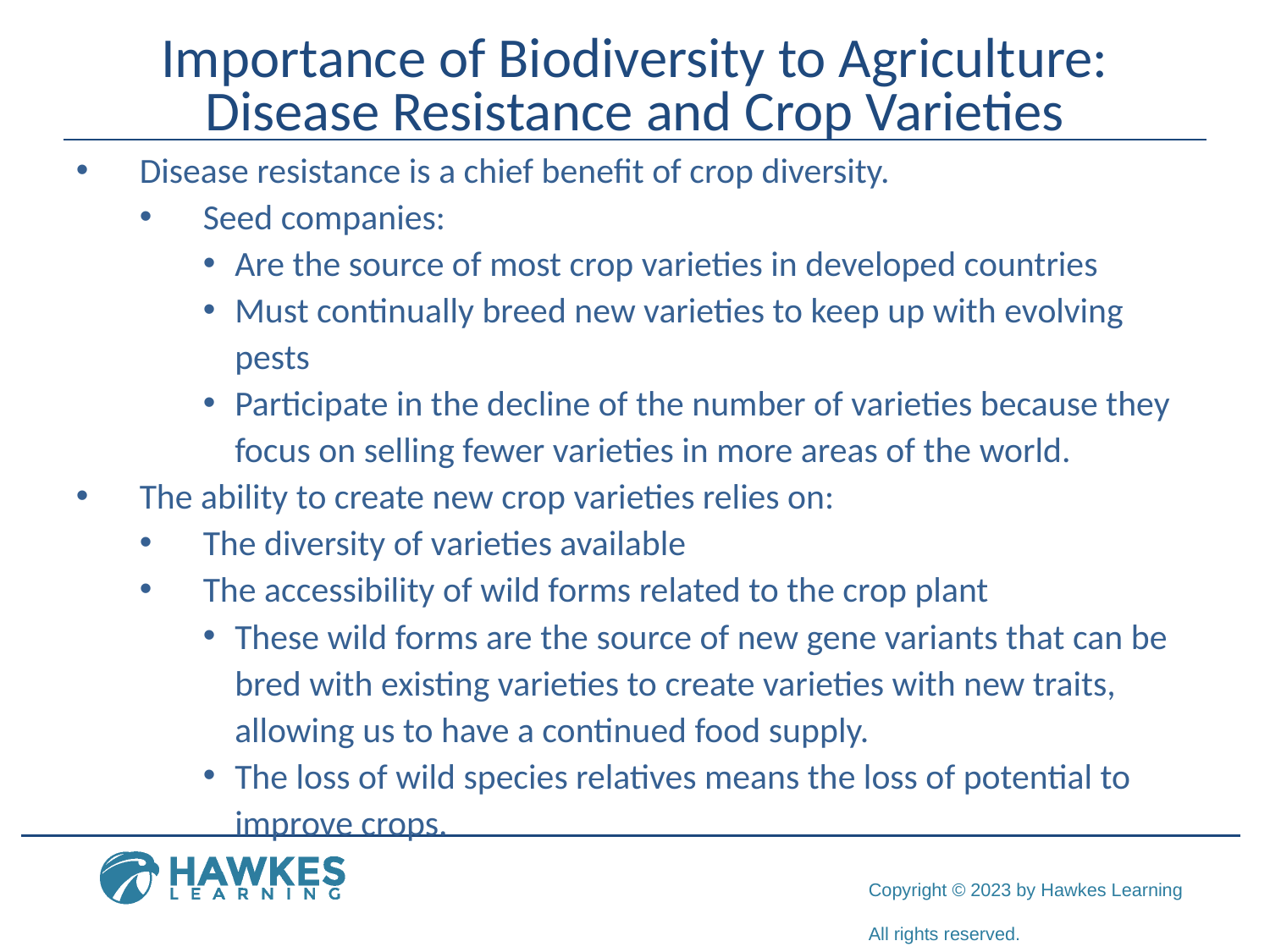

# Importance of Biodiversity to Agriculture: Disease Resistance and Crop Varieties
Disease resistance is a chief benefit of crop diversity.
Seed companies:
Are the source of most crop varieties in developed countries
Must continually breed new varieties to keep up with evolving pests
Participate in the decline of the number of varieties because they focus on selling fewer varieties in more areas of the world.
The ability to create new crop varieties relies on:
The diversity of varieties available
The accessibility of wild forms related to the crop plant
These wild forms are the source of new gene variants that can be bred with existing varieties to create varieties with new traits, allowing us to have a continued food supply.
The loss of wild species relatives means the loss of potential to improve crops.